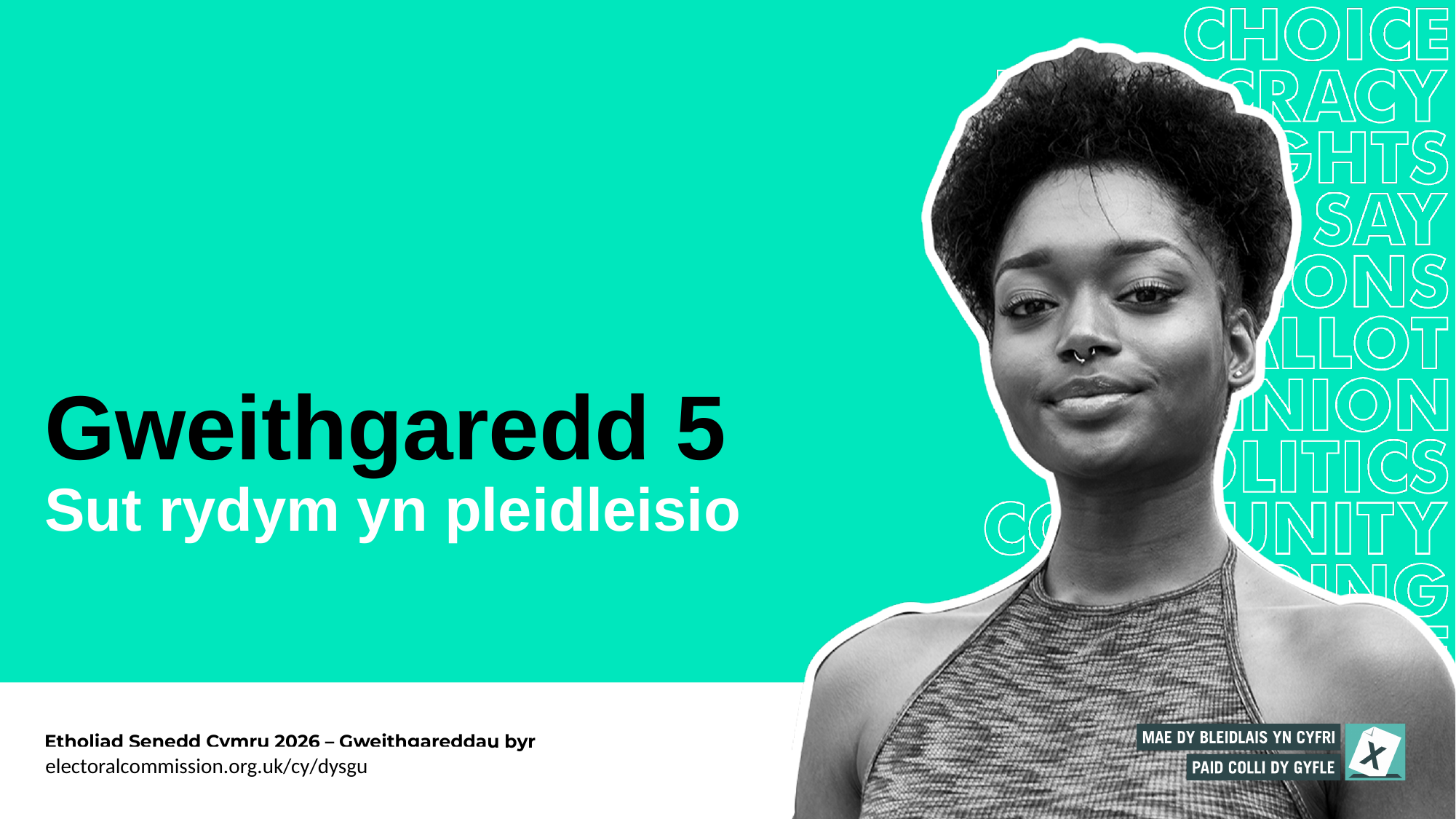

# Gweithgaredd 5 Sut rydym yn pleidleisio
Etholiad Senedd Cymru 2026 – Gweithgareddau byr
electoralcommission.org.uk/cy/dysgu